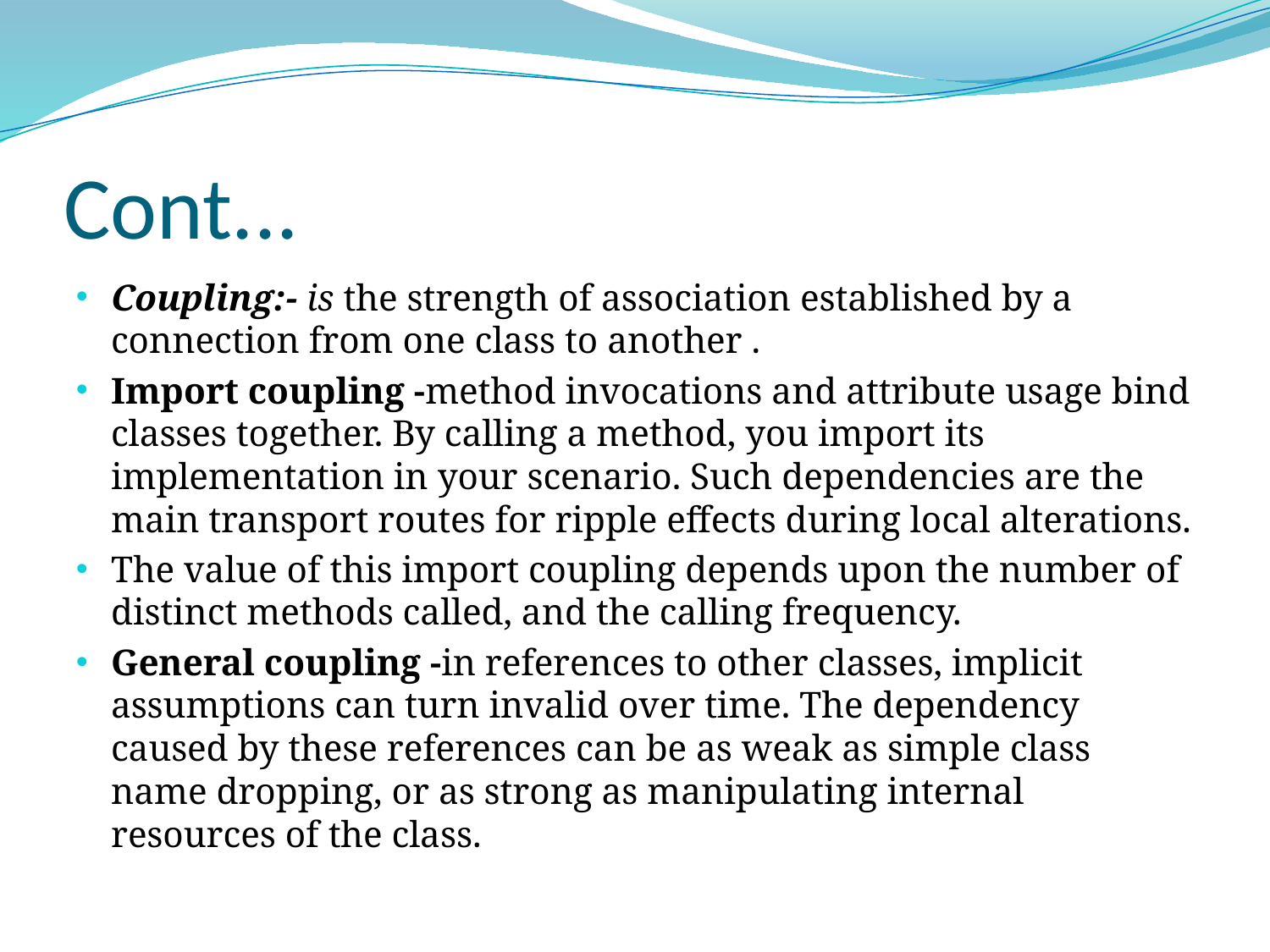

# Cont...
Coupling:- is the strength of association established by a connection from one class to another .
Import coupling -method invocations and attribute usage bind classes together. By calling a method, you import its implementation in your scenario. Such dependencies are the main transport routes for ripple effects during local alterations.
The value of this import coupling depends upon the number of distinct methods called, and the calling frequency.
General coupling -in references to other classes, implicit assumptions can turn invalid over time. The dependency caused by these references can be as weak as simple class name dropping, or as strong as manipulating internal resources of the class.